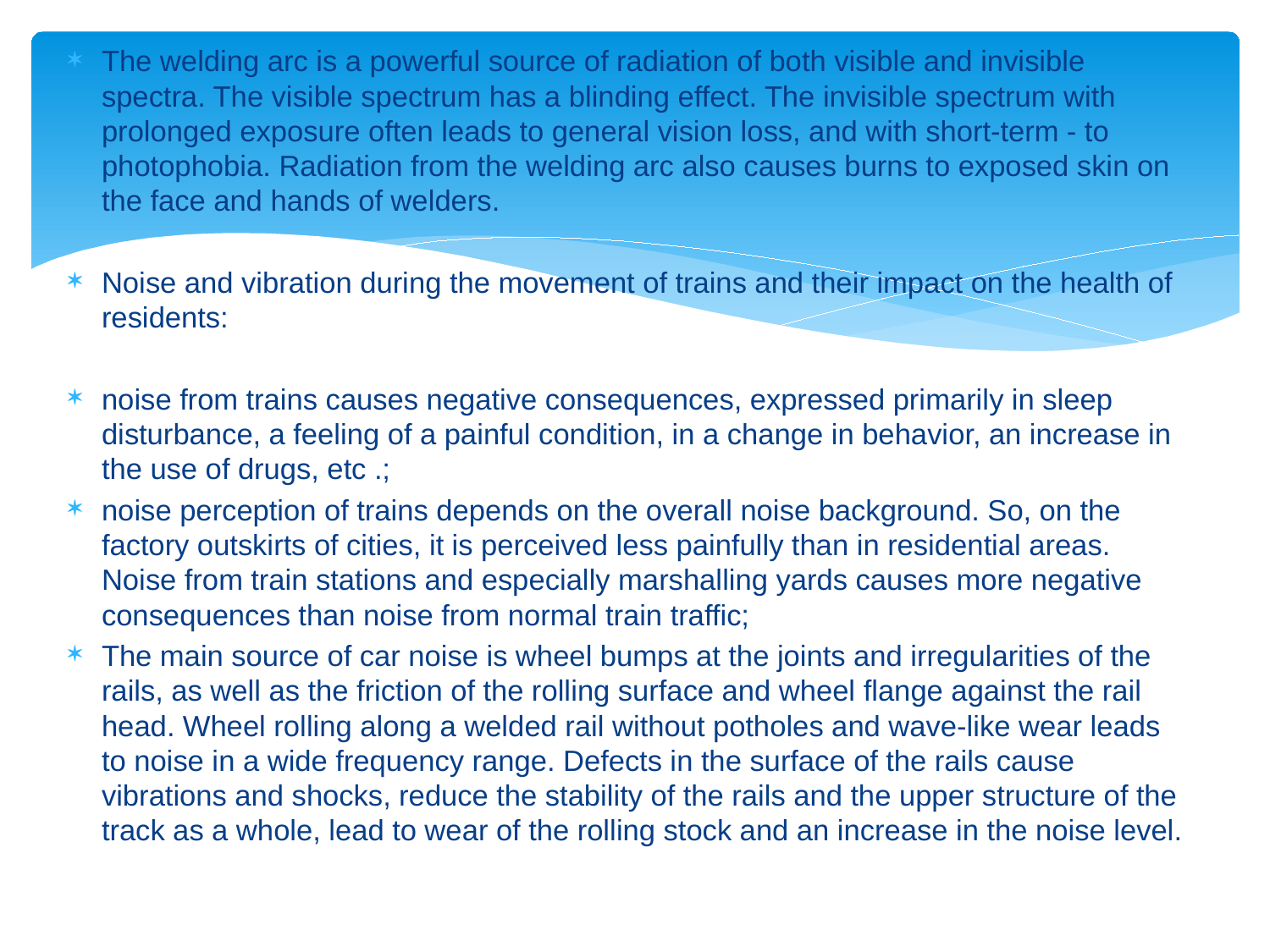

The welding arc is a powerful source of radiation of both visible and invisible spectra. The visible spectrum has a blinding effect. The invisible spectrum with prolonged exposure often leads to general vision loss, and with short-term - to photophobia. Radiation from the welding arc also causes burns to exposed skin on the face and hands of welders.

Noise and vibration during the movement of trains and their impact on the health of residents:

noise from trains causes negative consequences, expressed primarily in sleep disturbance, a feeling of a painful condition, in a change in behavior, an increase in the use of drugs, etc .;
noise perception of trains depends on the overall noise background. So, on the factory outskirts of cities, it is perceived less painfully than in residential areas. Noise from train stations and especially marshalling yards causes more negative consequences than noise from normal train traffic;
The main source of car noise is wheel bumps at the joints and irregularities of the rails, as well as the friction of the rolling surface and wheel flange against the rail head. Wheel rolling along a welded rail without potholes and wave-like wear leads to noise in a wide frequency range. Defects in the surface of the rails cause vibrations and shocks, reduce the stability of the rails and the upper structure of the track as a whole, lead to wear of the rolling stock and an increase in the noise level.